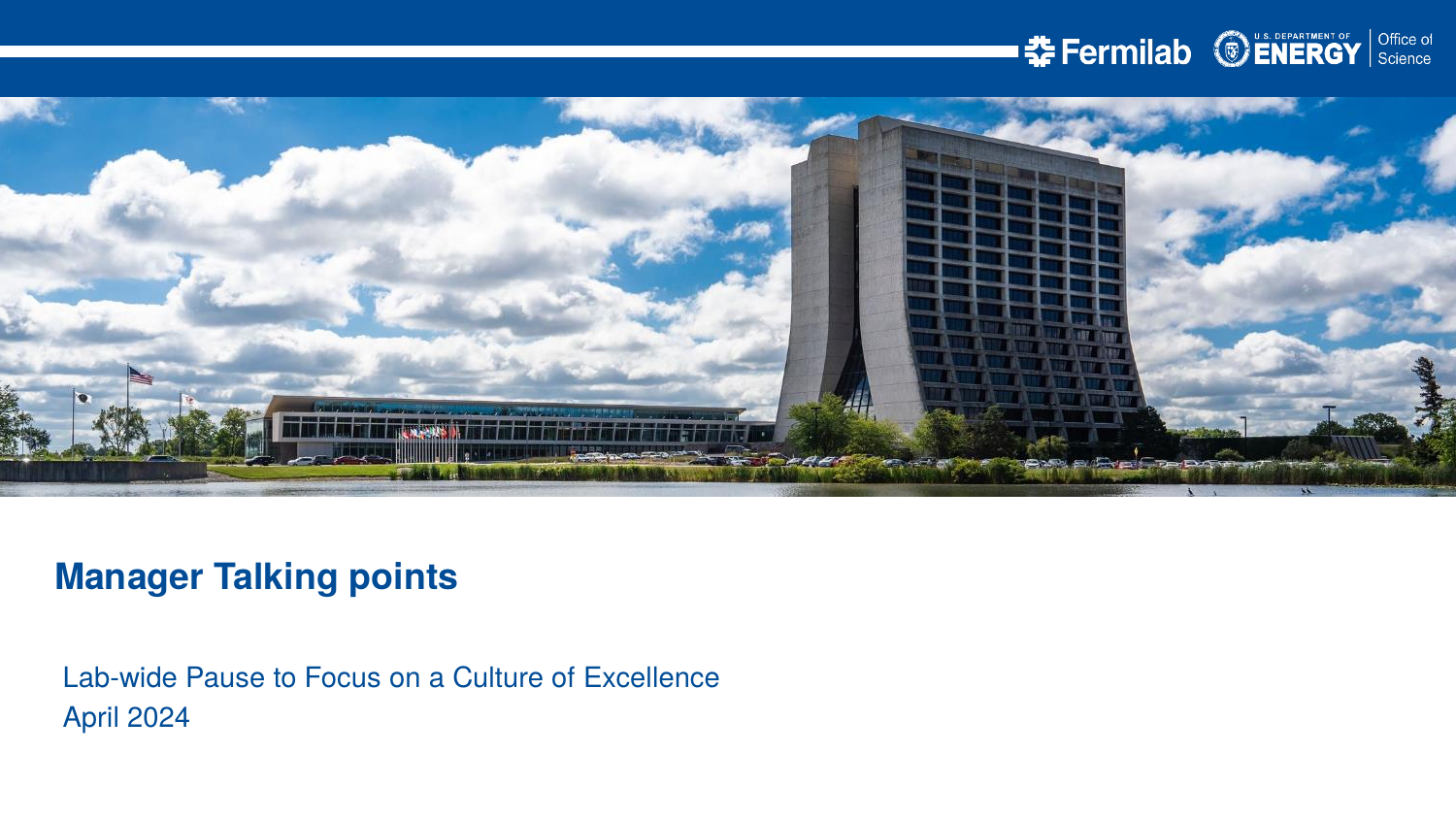

Manager Talking points

Lab-wide Pause to Focus on a Culture of Excellence
April 2024